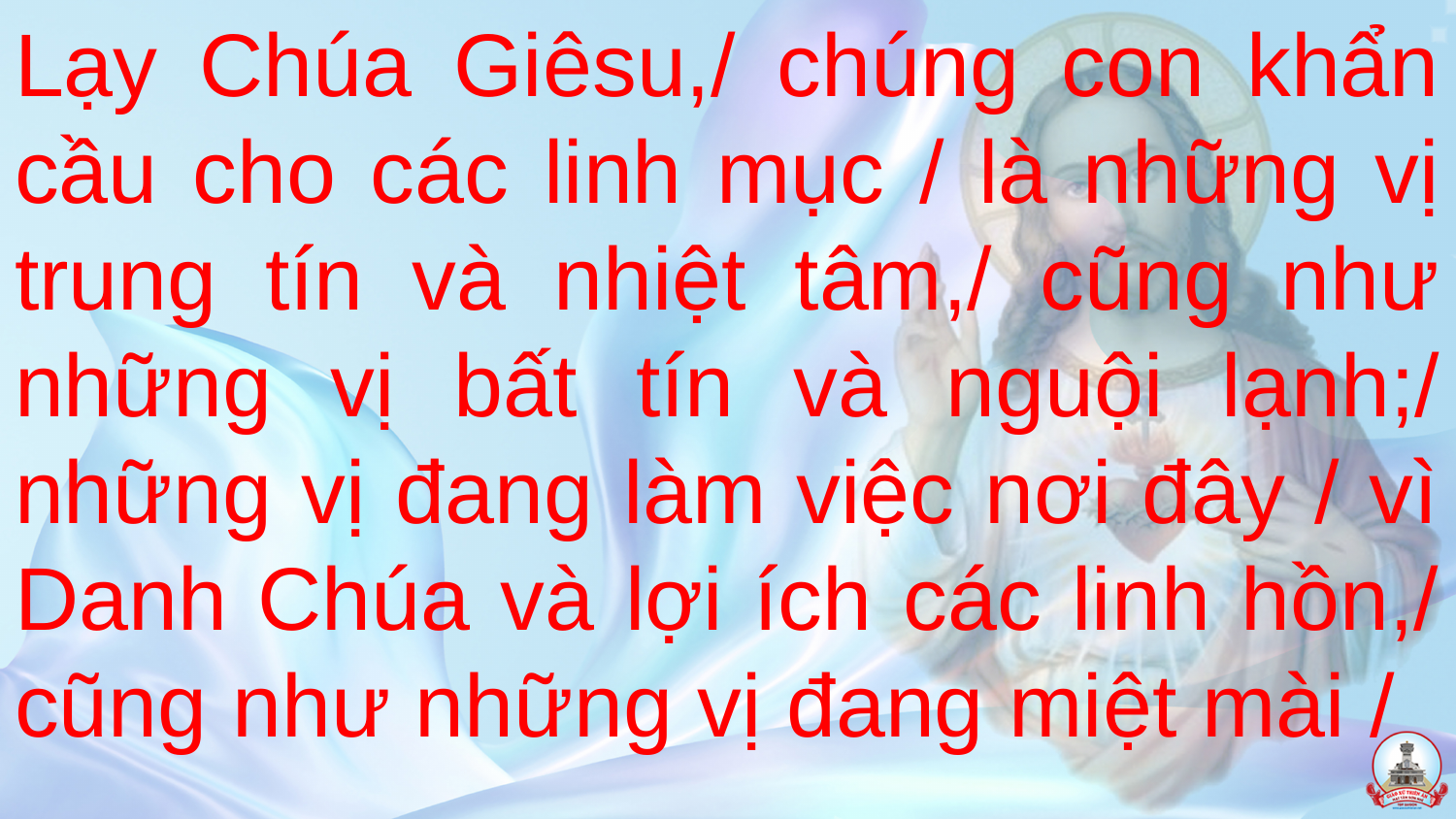

Lạy Chúa Giêsu,/ chúng con khẩn cầu cho các linh mục / là những vị trung tín và nhiệt tâm,/ cũng như những vị bất tín và nguội lạnh;/ những vị đang làm việc nơi đây / vì Danh Chúa và lợi ích các linh hồn,/ cũng như những vị đang miệt mài /